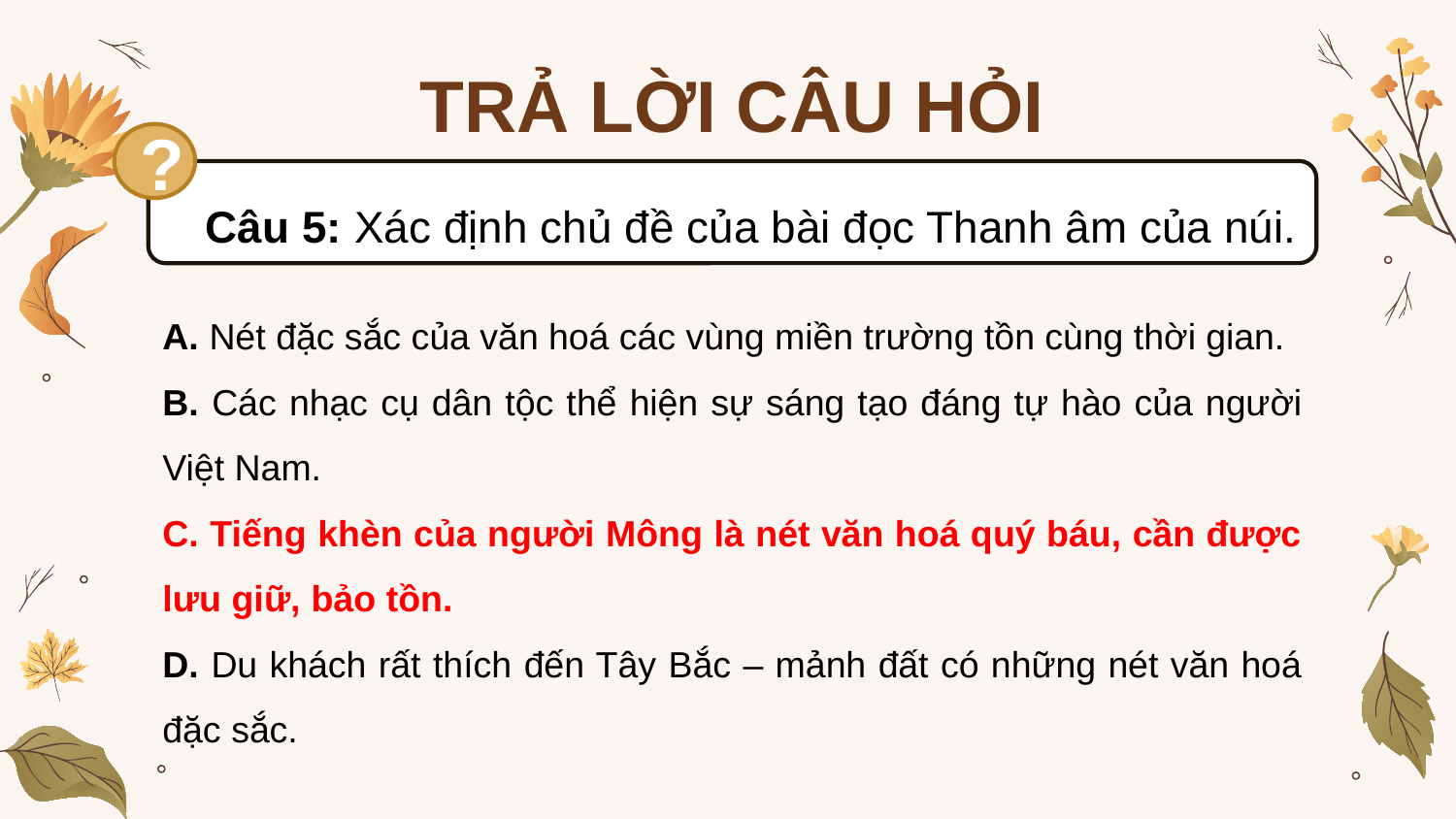

TRẢ LỜI CÂU HỎI
?
   Câu 5: Xác định chủ đề của bài đọc Thanh âm của núi.
A. Nét đặc sắc của văn hoá các vùng miền trường tồn cùng thời gian.
B. Các nhạc cụ dân tộc thể hiện sự sáng tạo đáng tự hào của người Việt Nam.
C. Tiếng khèn của người Mông là nét văn hoá quý báu, cần được lưu giữ, bảo tồn.
D. Du khách rất thích đến Tây Bắc – mảnh đất có những nét văn hoá đặc sắc.